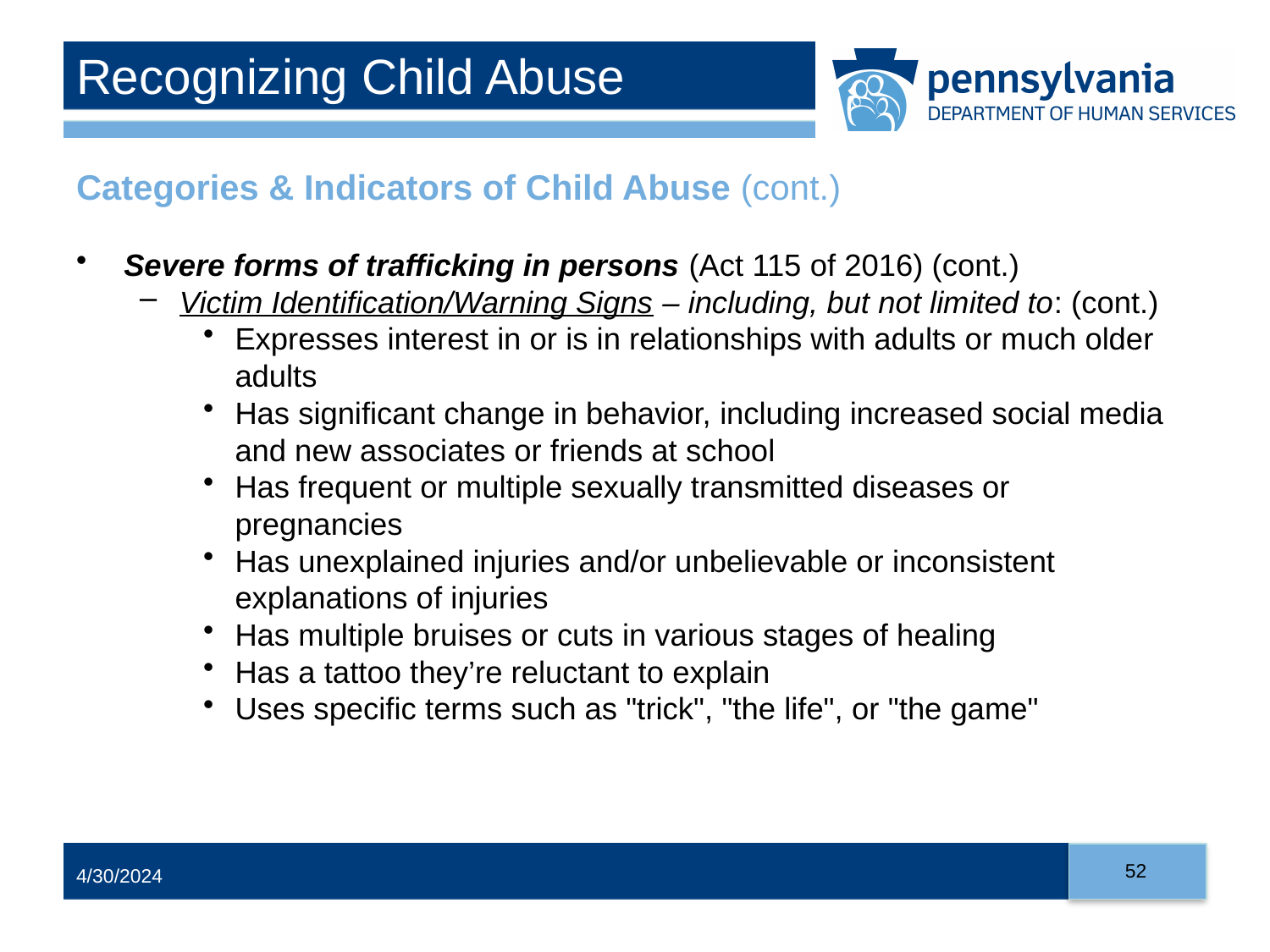

# Recognizing Child Abuse
Categories & Indicators of Child Abuse (cont.)

Severe forms of trafficking in persons (Act 115 of 2016) (cont.)
Victim Identification/Warning Signs – including, but not limited to: (cont.)
Expresses interest in or is in relationships with adults or much older adults
Has significant change in behavior, including increased social media and new associates or friends at school
Has frequent or multiple sexually transmitted diseases or pregnancies
Has unexplained injuries and/or unbelievable or inconsistent explanations of injuries
Has multiple bruises or cuts in various stages of healing
Has a tattoo they’re reluctant to explain
Uses specific terms such as "trick", "the life", or "the game"
52